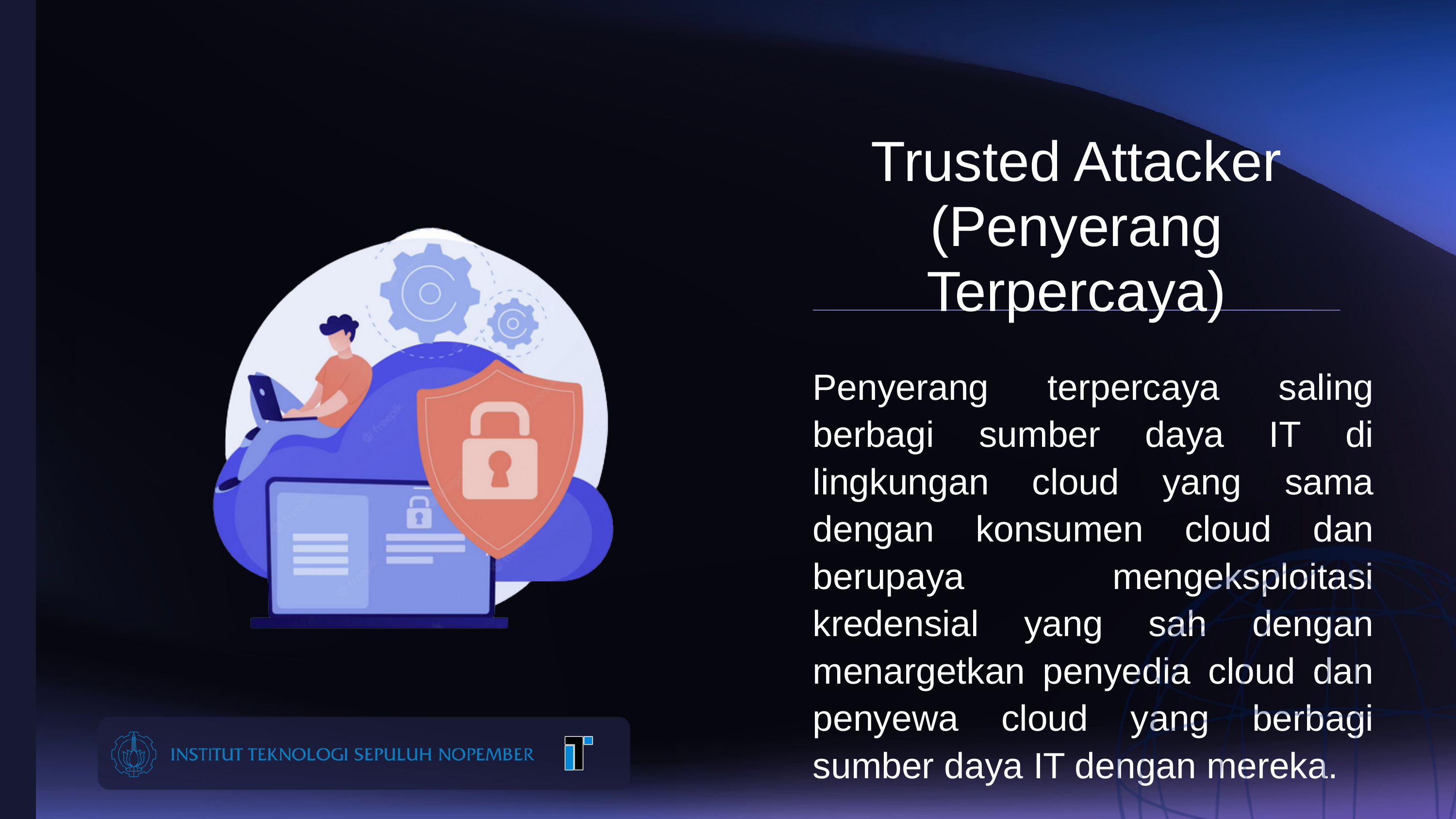

Trusted Attacker (Penyerang Terpercaya)

Penyerang terpercaya saling berbagi sumber daya IT di lingkungan cloud yang sama dengan konsumen cloud dan berupaya mengeksploitasi kredensial yang sah dengan menargetkan penyedia cloud dan penyewa cloud yang berbagi sumber daya IT dengan mereka.